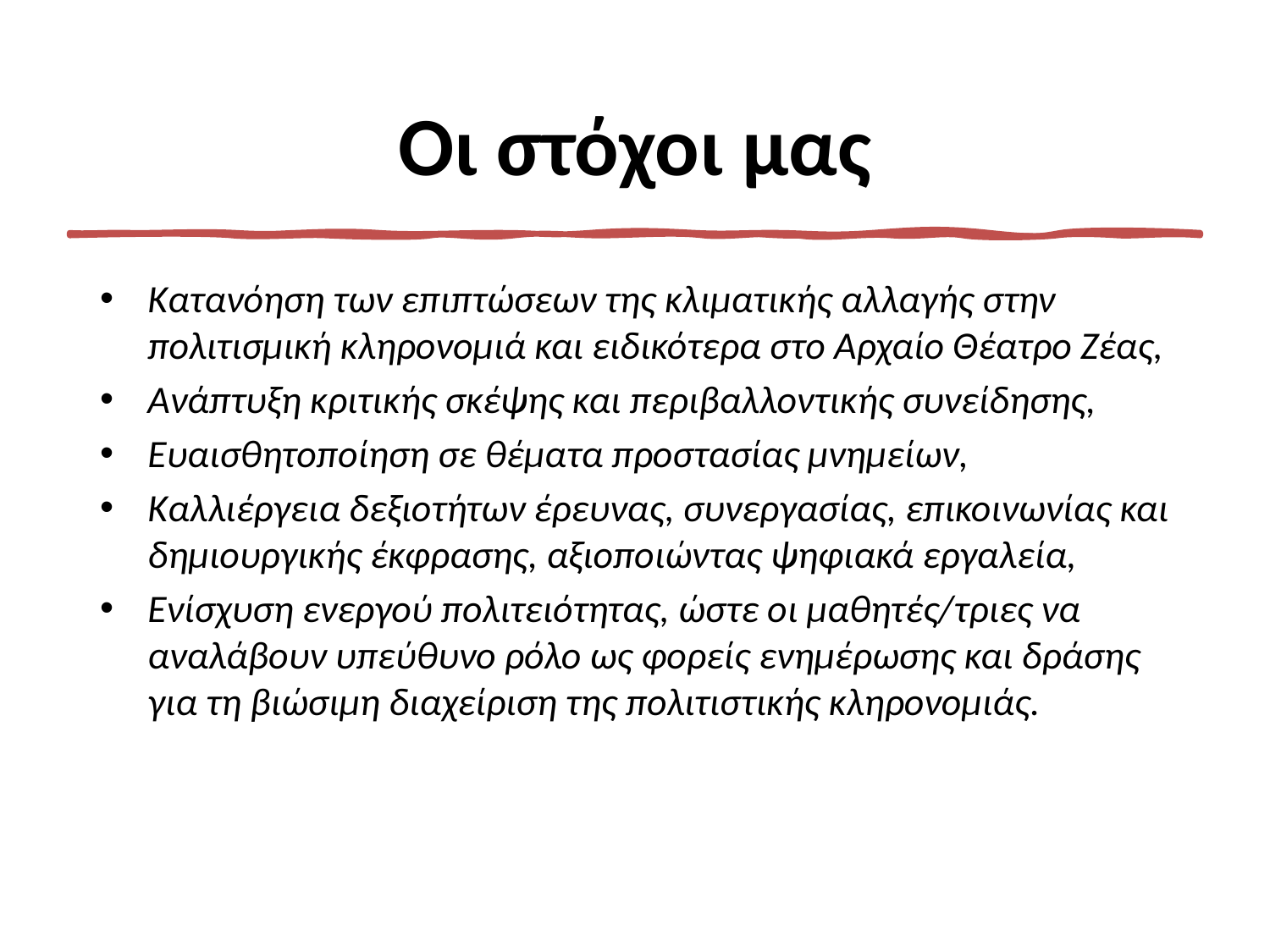

# Οι στόχοι μας

Κατανόηση των επιπτώσεων της κλιματικής αλλαγής στην πολιτισμική κληρονομιά και ειδικότερα στο Αρχαίο Θέατρο Ζέας,
Ανάπτυξη κριτικής σκέψης και περιβαλλοντικής συνείδησης,
Ευαισθητοποίηση σε θέματα προστασίας μνημείων,
Καλλιέργεια δεξιοτήτων έρευνας, συνεργασίας, επικοινωνίας και δημιουργικής έκφρασης, αξιοποιώντας ψηφιακά εργαλεία,
Ενίσχυση ενεργού πολιτειότητας, ώστε οι μαθητές/τριες να αναλάβουν υπεύθυνο ρόλο ως φορείς ενημέρωσης και δράσης για τη βιώσιμη διαχείριση της πολιτιστικής κληρονομιάς.